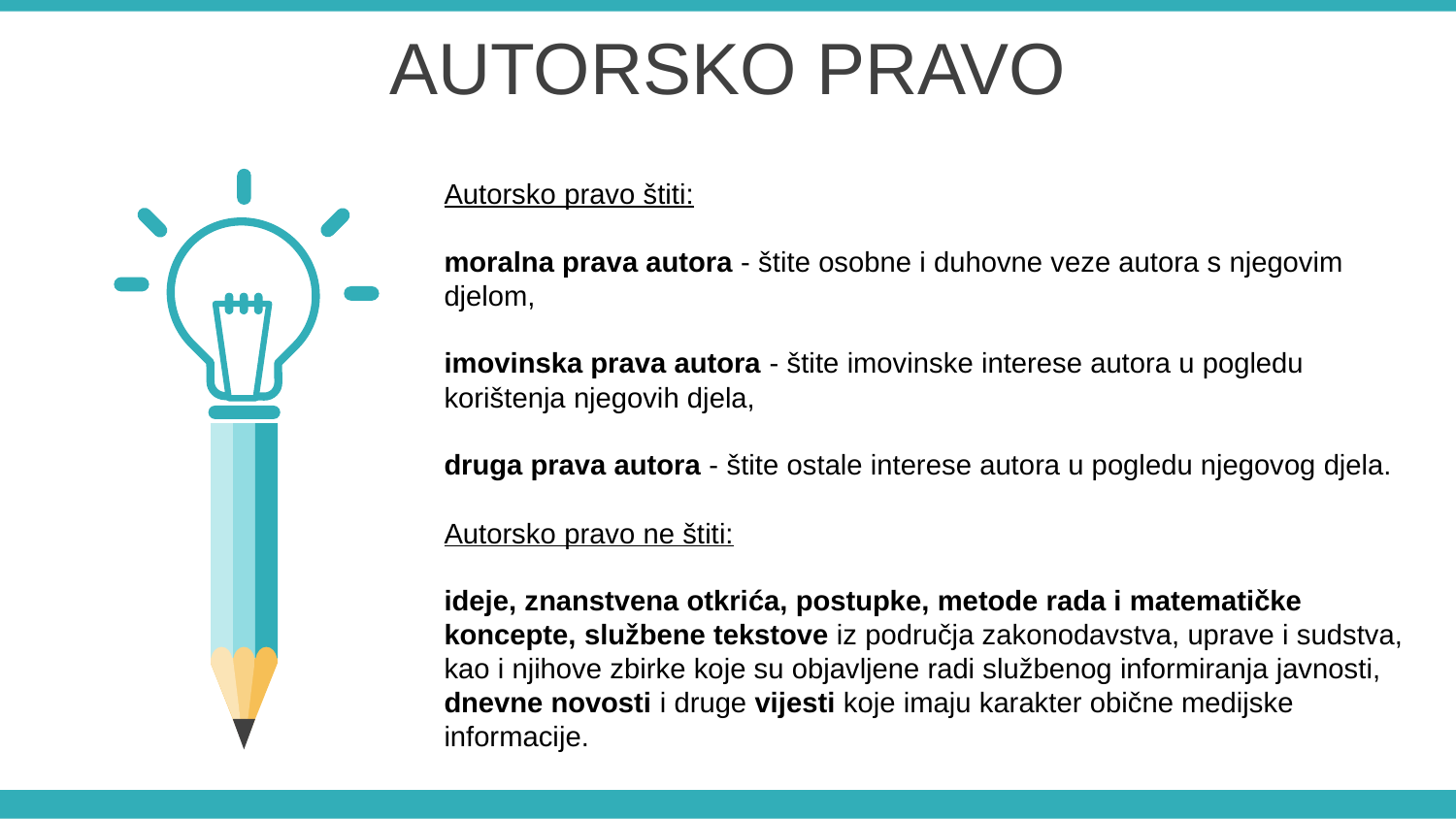

AUTORSKO PRAVO
Autorsko pravo štiti:

moralna prava autora - štite osobne i duhovne veze autora s njegovim
djelom,

imovinska prava autora - štite imovinske interese autora u pogledu
korištenja njegovih djela,

druga prava autora - štite ostale interese autora u pogledu njegovog djela.

Autorsko pravo ne štiti:

ideje, znanstvena otkrića, postupke, metode rada i matematičke
koncepte, službene tekstove iz područja zakonodavstva, uprave i sudstva, kao i njihove zbirke koje su objavljene radi službenog informiranja javnosti,
dnevne novosti i druge vijesti koje imaju karakter obične medijske
informacije.